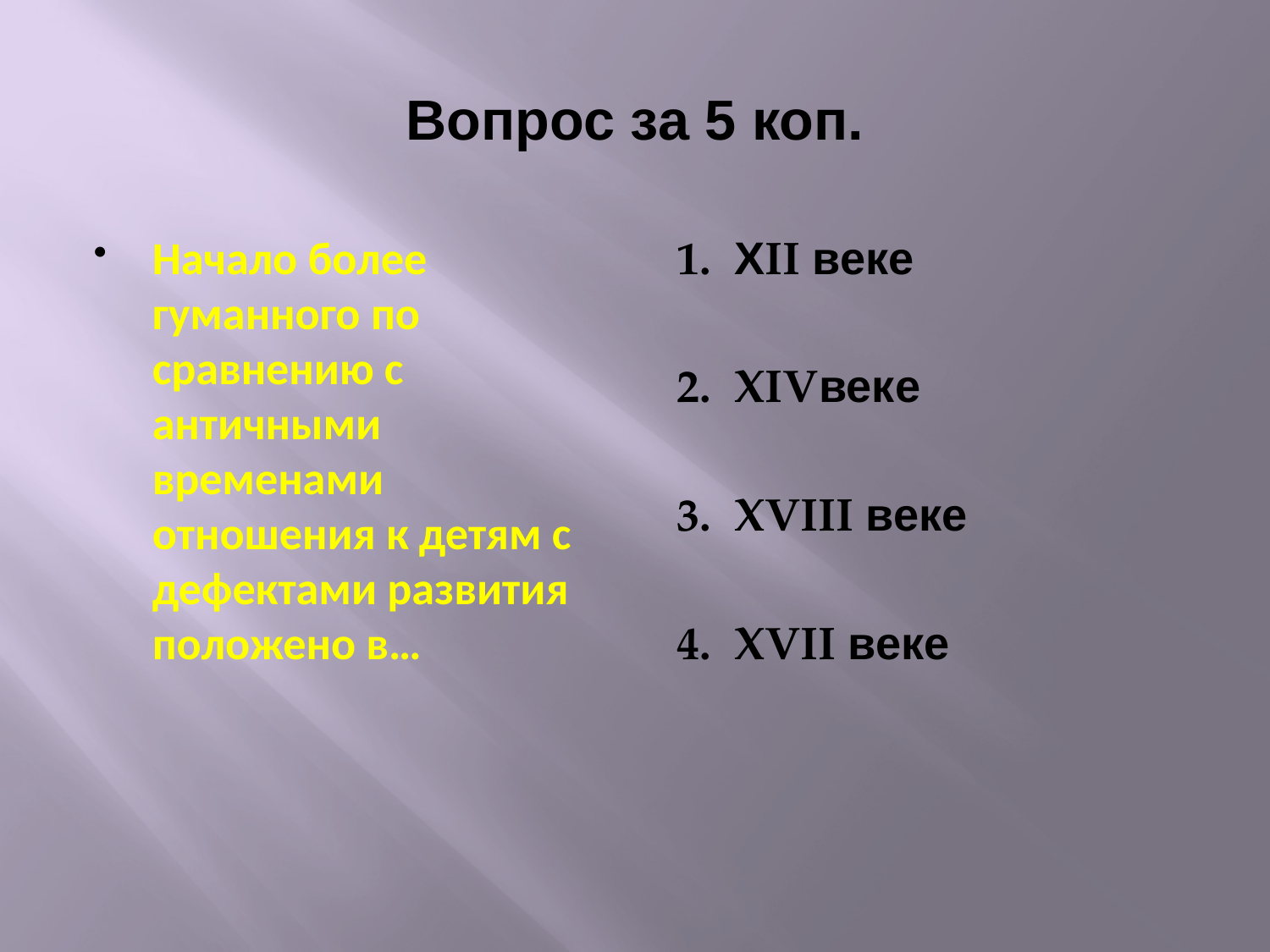

# Вопрос за 5 коп.
Начало более гуманного по сравнению с античными временами отношения к детям с дефектами развития положено в…
1.  ХII веке

2.  XIVвеке

3.  XVIII веке

4.  XVII веке